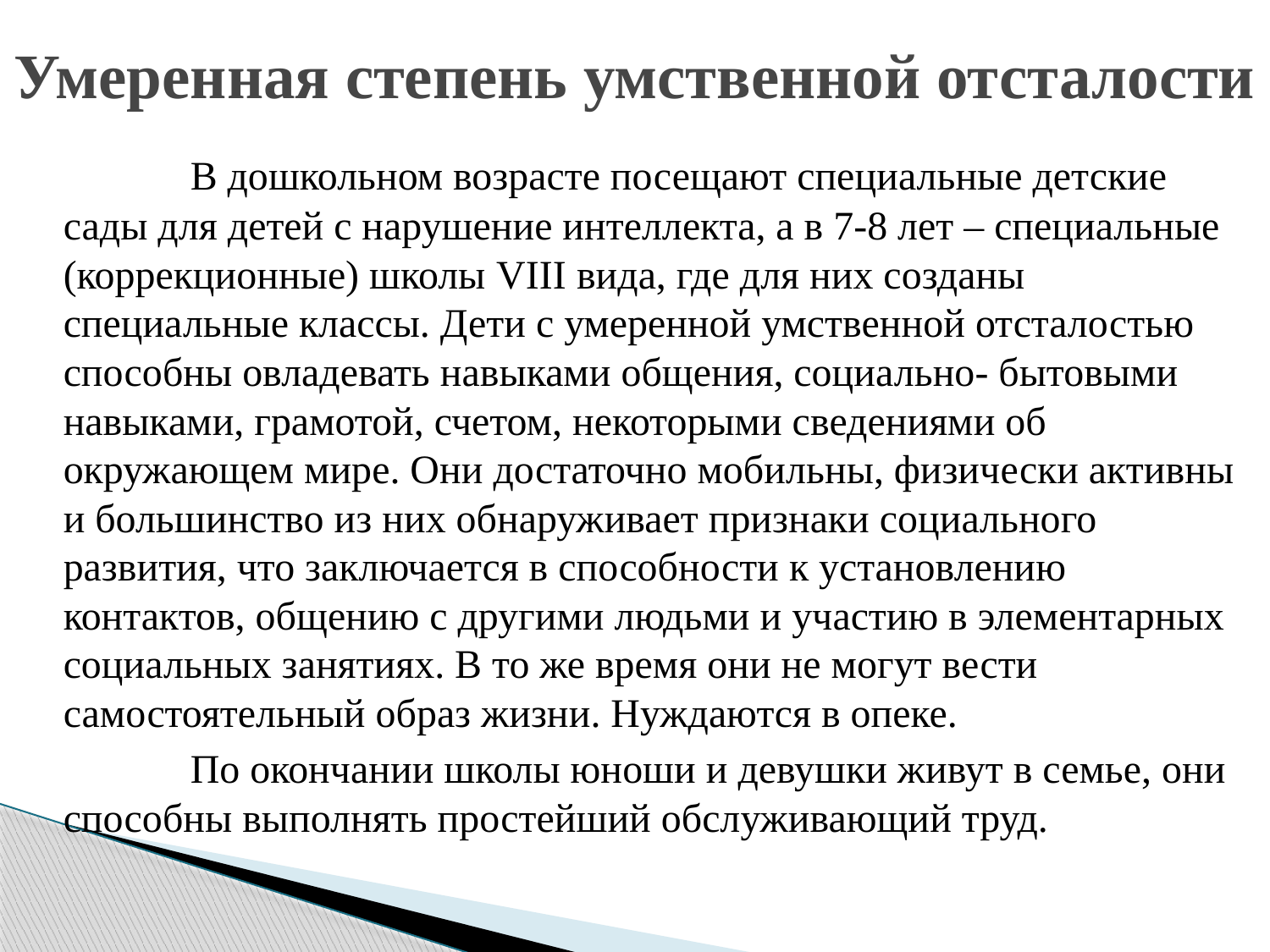

# Умеренная степень умственной отсталости
		В дошкольном возрасте посещают специальные детские сады для детей с нарушение интеллекта, а в 7-8 лет – специальные (коррекционные) школы VIII вида, где для них созданы специальные классы. Дети с умеренной умственной отсталостью способны овладевать навыками общения, социально- бытовыми навыками, грамотой, счетом, некоторыми сведениями об окружающем мире. Они достаточно мобильны, физически активны и большинство из них обнаруживает признаки социального развития, что заключается в способности к установлению контактов, общению с другими людьми и участию в элементарных социальных занятиях. В то же время они не могут вести самостоятельный образ жизни. Нуждаются в опеке.
		По окончании школы юноши и девушки живут в семье, они способны выполнять простейший обслуживающий труд.